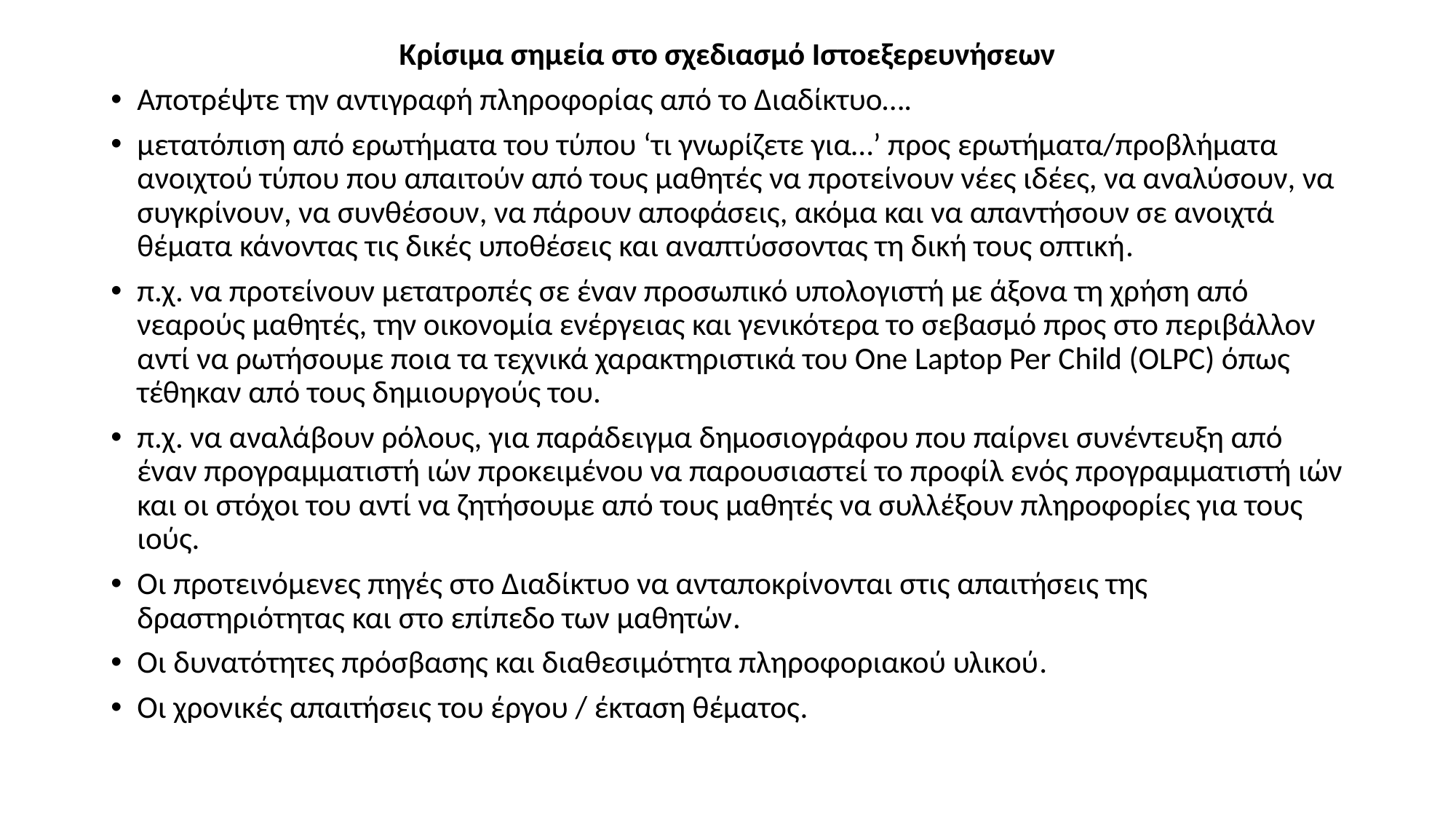

Κρίσιμα σημεία στο σχεδιασμό Ιστοεξερευνήσεων
Αποτρέψτε την αντιγραφή πληροφορίας από το Διαδίκτυο….
μετατόπιση από ερωτήματα του τύπου ‘τι γνωρίζετε για…’ προς ερωτήματα/προβλήματα ανοιχτού τύπου που απαιτούν από τους μαθητές να προτείνουν νέες ιδέες, να αναλύσουν, να συγκρίνουν, να συνθέσουν, να πάρουν αποφάσεις, ακόμα και να απαντήσουν σε ανοιχτά θέματα κάνοντας τις δικές υποθέσεις και αναπτύσσοντας τη δική τους οπτική.
π.χ. να προτείνουν μετατροπές σε έναν προσωπικό υπολογιστή με άξονα τη χρήση από νεαρούς μαθητές, την οικονομία ενέργειας και γενικότερα το σεβασμό προς στο περιβάλλον αντί να ρωτήσουμε ποια τα τεχνικά χαρακτηριστικά του One Laptop Per Child (OLPC) όπως τέθηκαν από τους δημιουργούς του.
π.χ. να αναλάβουν ρόλους, για παράδειγμα δημοσιογράφου που παίρνει συνέντευξη από έναν προγραμματιστή ιών προκειμένου να παρουσιαστεί το προφίλ ενός προγραμματιστή ιών και οι στόχοι του αντί να ζητήσουμε από τους μαθητές να συλλέξουν πληροφορίες για τους ιούς.
Οι προτεινόμενες πηγές στο Διαδίκτυο να ανταποκρίνονται στις απαιτήσεις της δραστηριότητας και στο επίπεδο των μαθητών.
Οι δυνατότητες πρόσβασης και διαθεσιμότητα πληροφοριακού υλικού.
Οι χρονικές απαιτήσεις του έργου / έκταση θέματος.